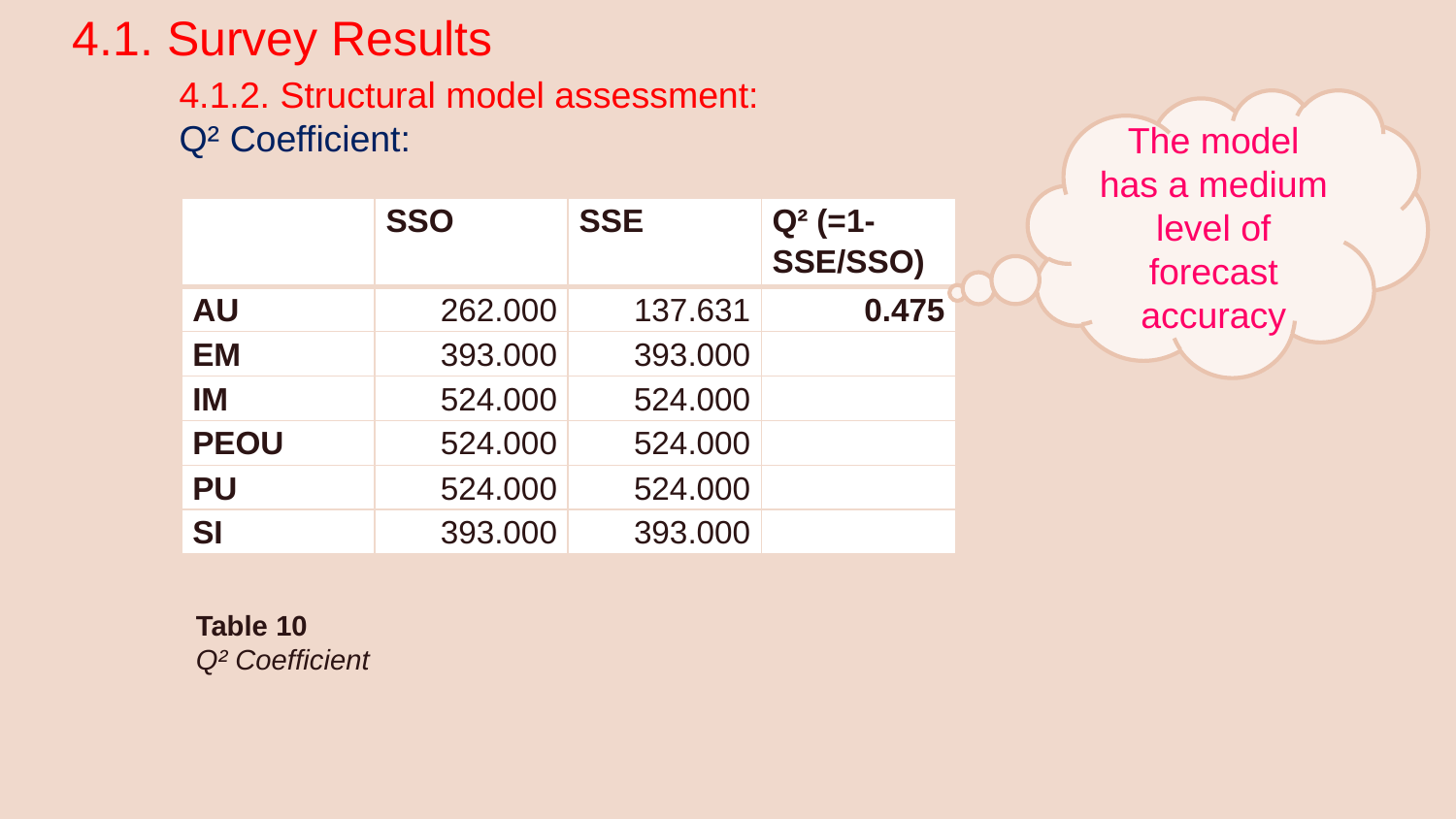

4.1. Survey Results
4.1.2. Structural model assessment:
Q² Coefficient:
The model has a medium level of forecast accuracy
|  | SSO | SSE | Q² (=1-SSE/SSO) |
| --- | --- | --- | --- |
| AU | 262.000 | 137.631 | 0.475 |
| EM | 393.000 | 393.000 |  |
| IM | 524.000 | 524.000 |  |
| PEOU | 524.000 | 524.000 |  |
| PU | 524.000 | 524.000 |  |
| SI | 393.000 | 393.000 |  |
Table 10
Q² Coefficient